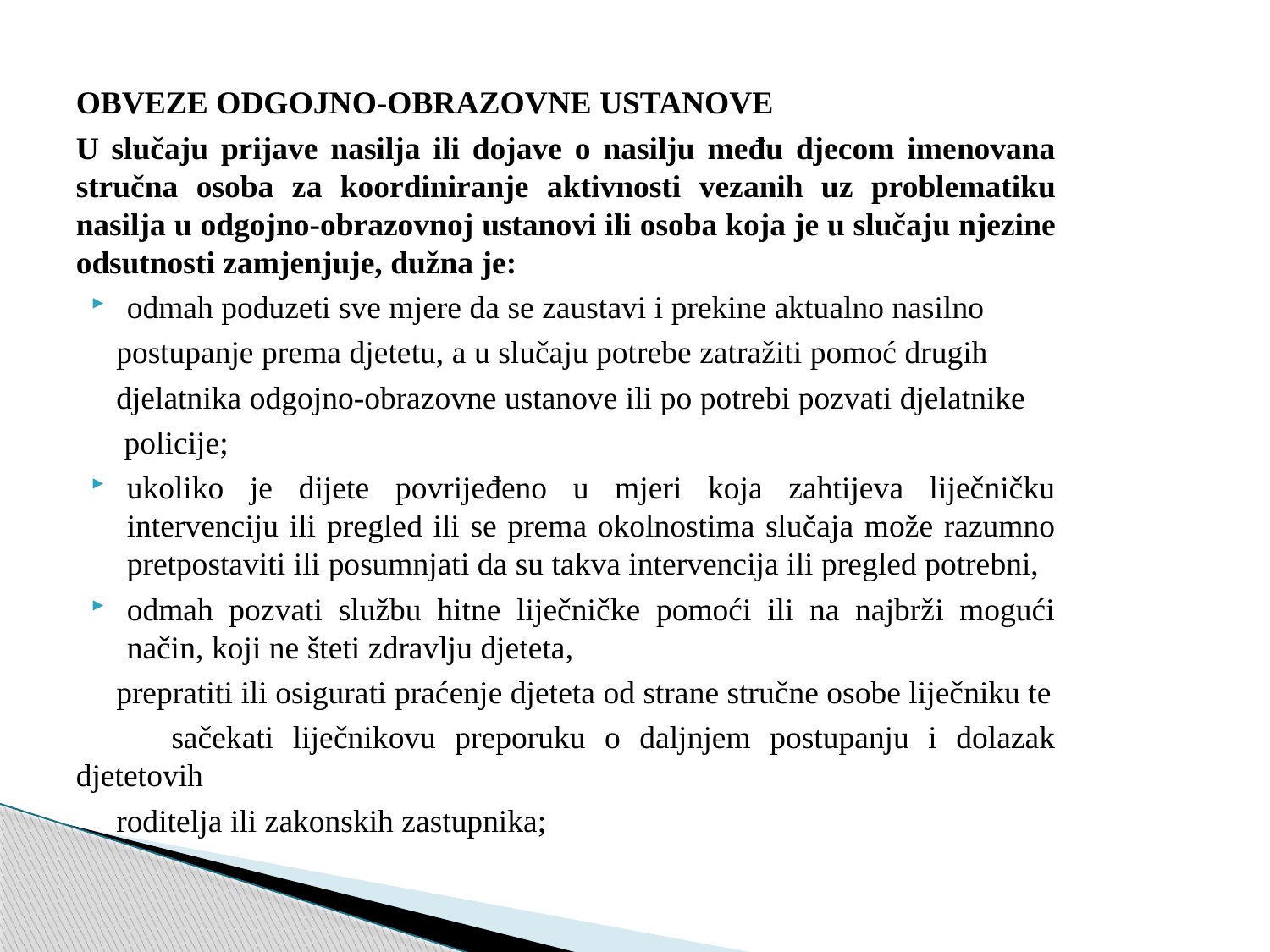

OBVEZE ODGOJNO-OBRAZOVNE USTANOVE
U slučaju prijave nasilja ili dojave o nasilju među djecom imenovana stručna osoba za koordiniranje aktivnosti vezanih uz problematiku nasilja u odgojno-obrazovnoj ustanovi ili osoba koja je u slučaju njezine odsutnosti zamjenjuje, dužna je:
odmah poduzeti sve mjere da se zaustavi i prekine aktualno nasilno
     postupanje prema djetetu, a u slučaju potrebe zatražiti pomoć drugih
     djelatnika odgojno-obrazovne ustanove ili po potrebi pozvati djelatnike
      policije;
ukoliko je dijete povrijeđeno u mjeri koja zahtijeva liječničku intervenciju ili pregled ili se prema okolnostima slučaja može razumno pretpostaviti ili posumnjati da su takva intervencija ili pregled potrebni,
odmah pozvati službu hitne liječničke pomoći ili na najbrži mogući način, koji ne šteti zdravlju djeteta,
     prepratiti ili osigurati praćenje djeteta od strane stručne osobe liječniku te
     sačekati liječnikovu preporuku o daljnjem postupanju i dolazak djetetovih
     roditelja ili zakonskih zastupnika;